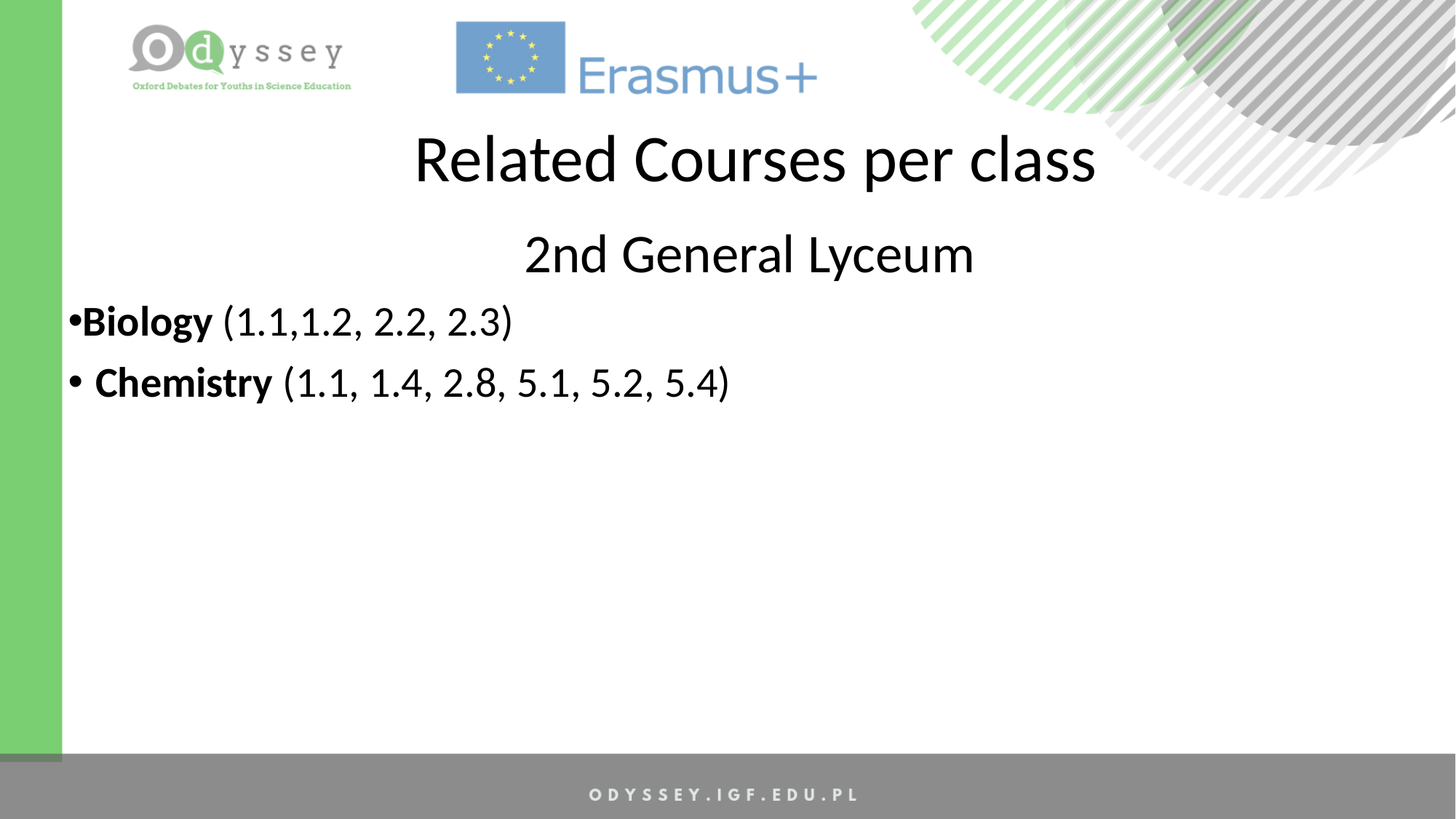

# Related Courses per class
2nd General Lyceum
Biology (1.1,1.2, 2.2, 2.3)
Chemistry (1.1, 1.4, 2.8, 5.1, 5.2, 5.4)